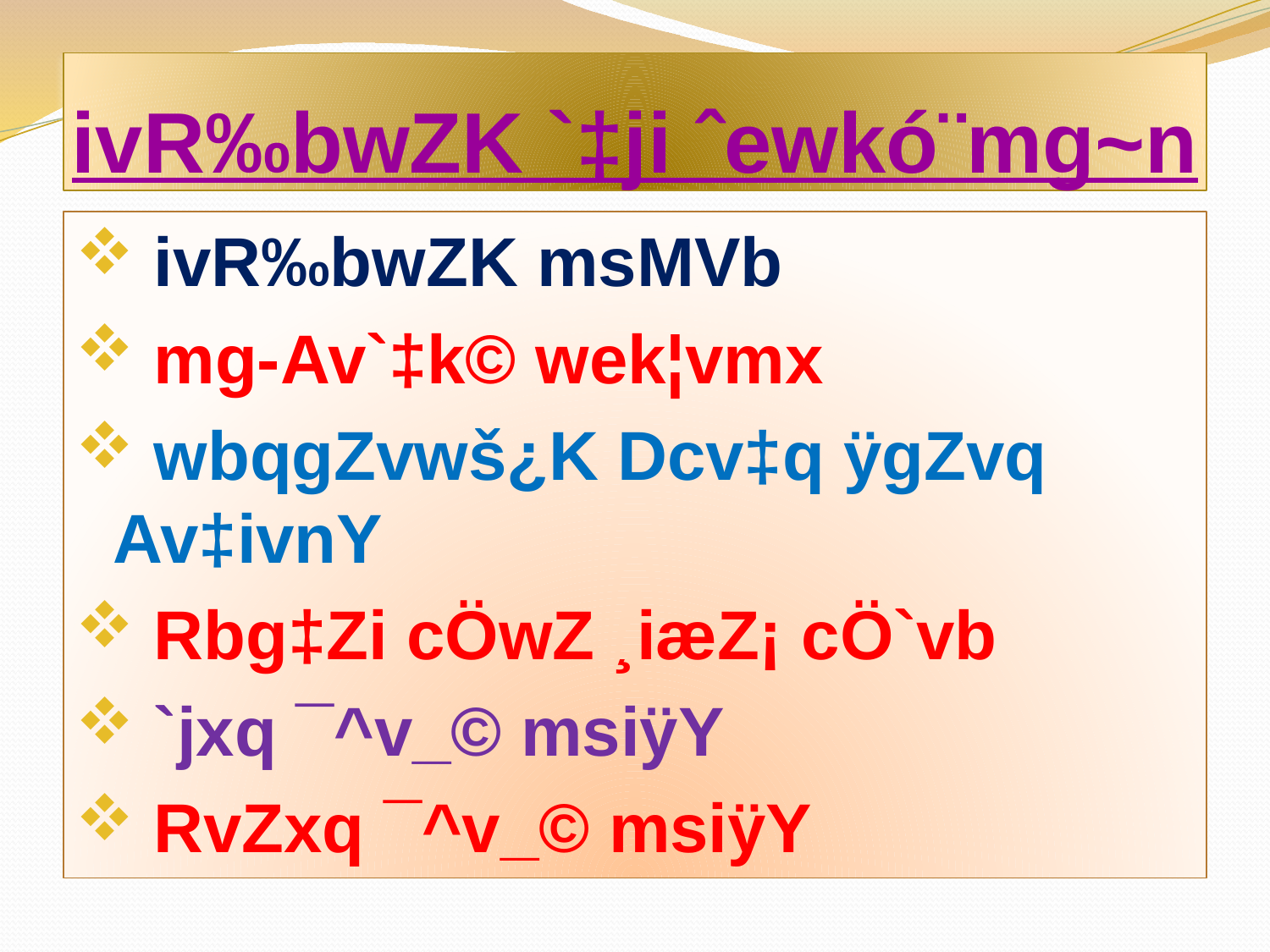

# ivR‰bwZK `‡ji ˆewkó¨mg~n
 ivR‰bwZK msMVb
 mg-Av`‡k© wek¦vmx
 wbqgZvwš¿K Dcv‡q ÿgZvq Av‡ivnY
 Rbg‡Zi cÖwZ ¸iæZ¡ cÖ`vb
 `jxq ¯^v_© msiÿY
 RvZxq ¯^v_© msiÿY